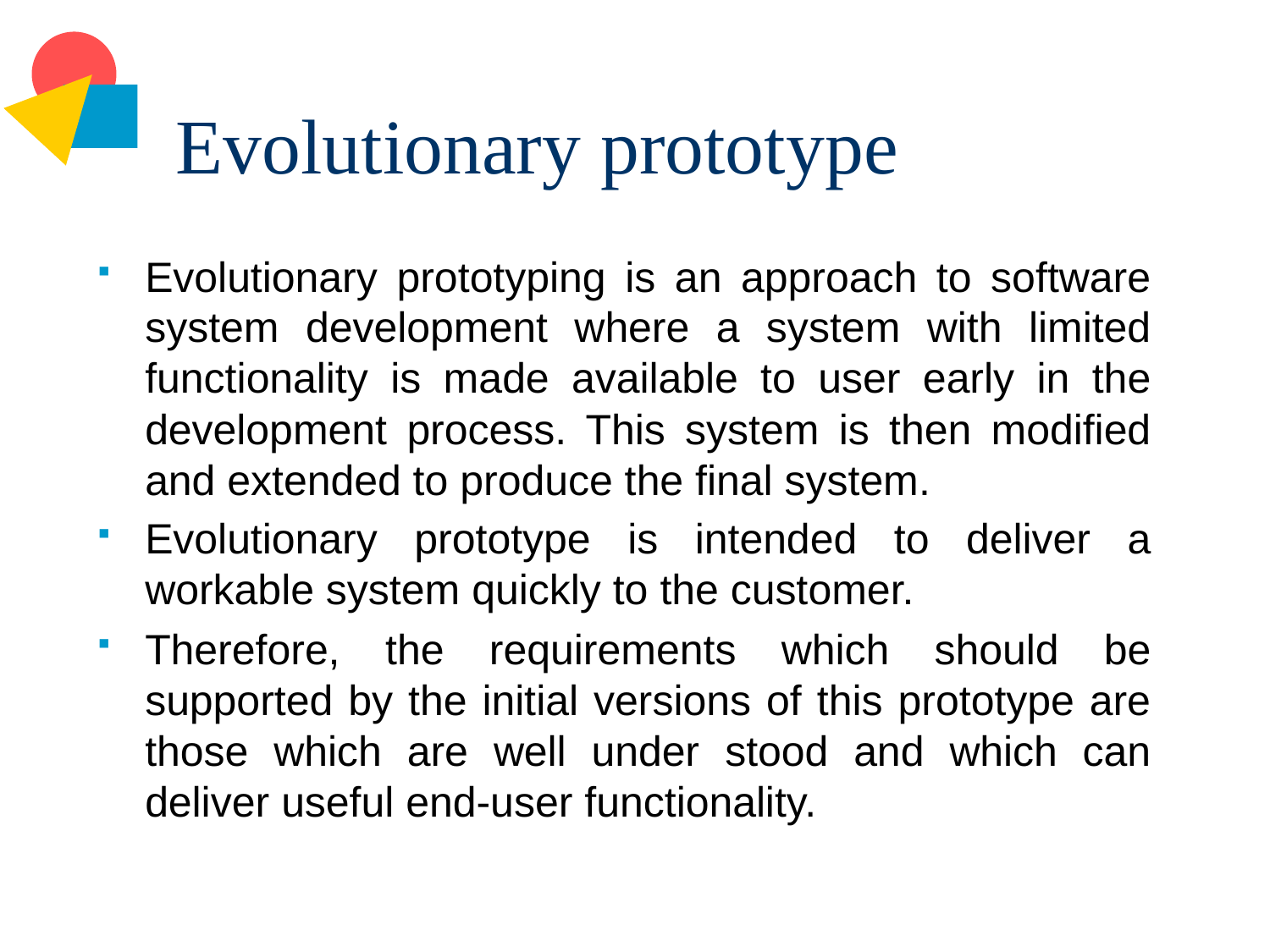

# Evolutionary prototype
Evolutionary prototyping is an approach to software system development where a system with limited functionality is made available to user early in the development process. This system is then modified and extended to produce the final system.
Evolutionary prototype is intended to deliver a workable system quickly to the customer.
Therefore, the requirements which should be supported by the initial versions of this prototype are those which are well under stood and which can deliver useful end-user functionality.